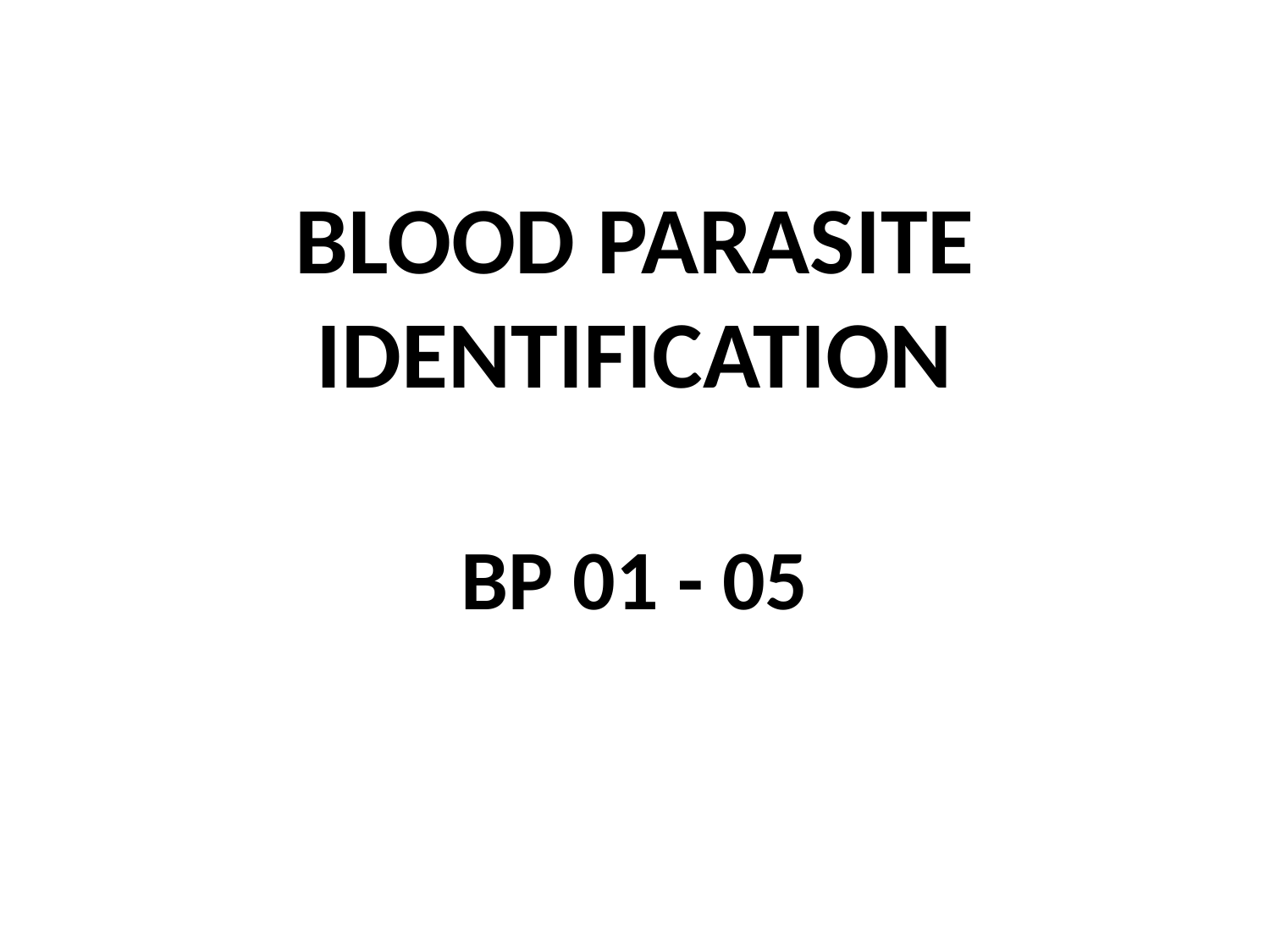

# BLOOD PARASITE IDENTIFICATION
BP 01 - 05